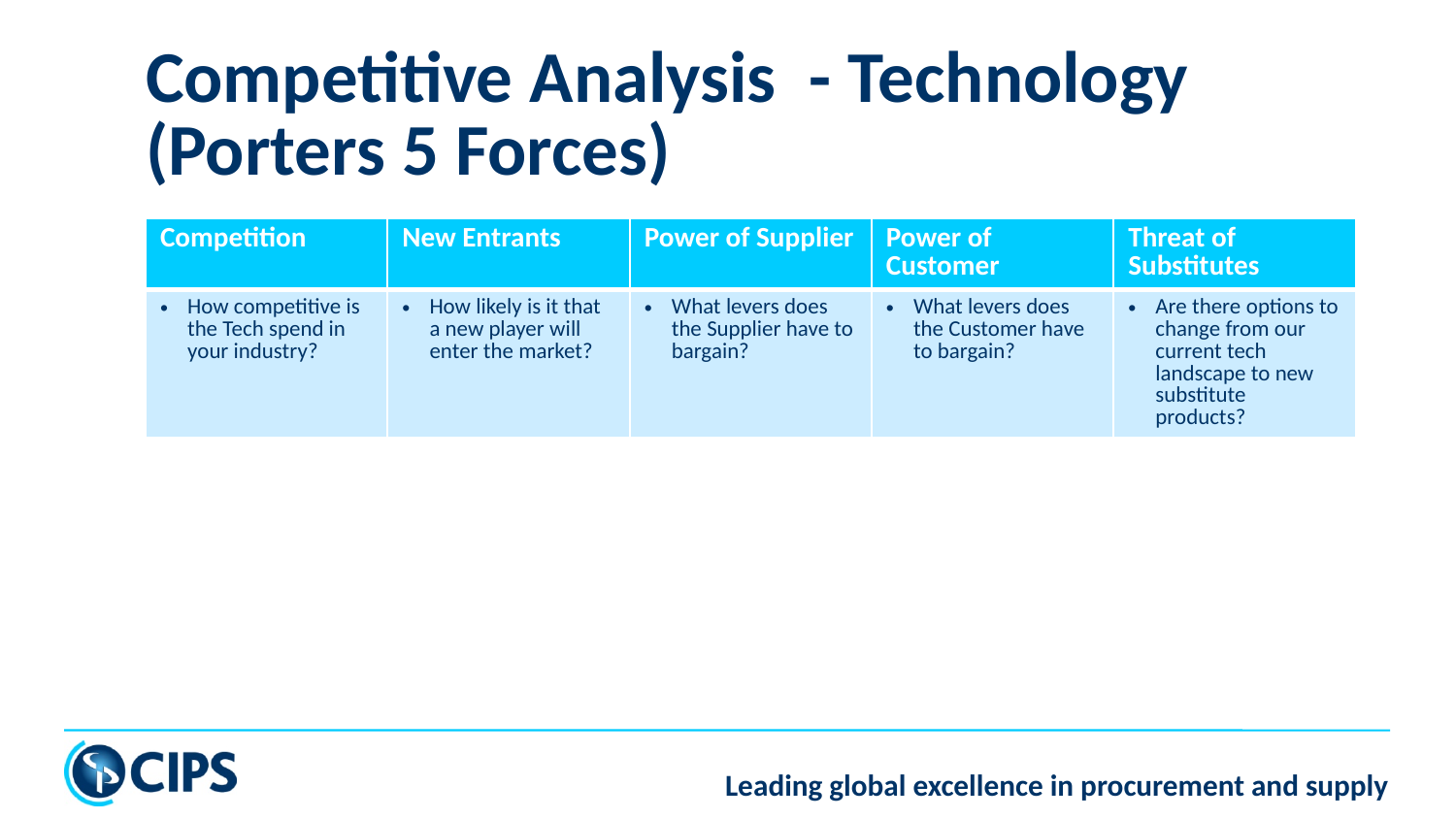

# Competitive Analysis  - Technology (Porters 5 Forces)
| Competition | New Entrants | Power of Supplier | Power of Customer | Threat of Substitutes |
| --- | --- | --- | --- | --- |
| How competitive is the Tech spend in your industry? | How likely is it that a new player will enter the market? | What levers does the Supplier have to bargain? | What levers does the Customer have to bargain? | Are there options to change from our current tech landscape to new substitute products? |